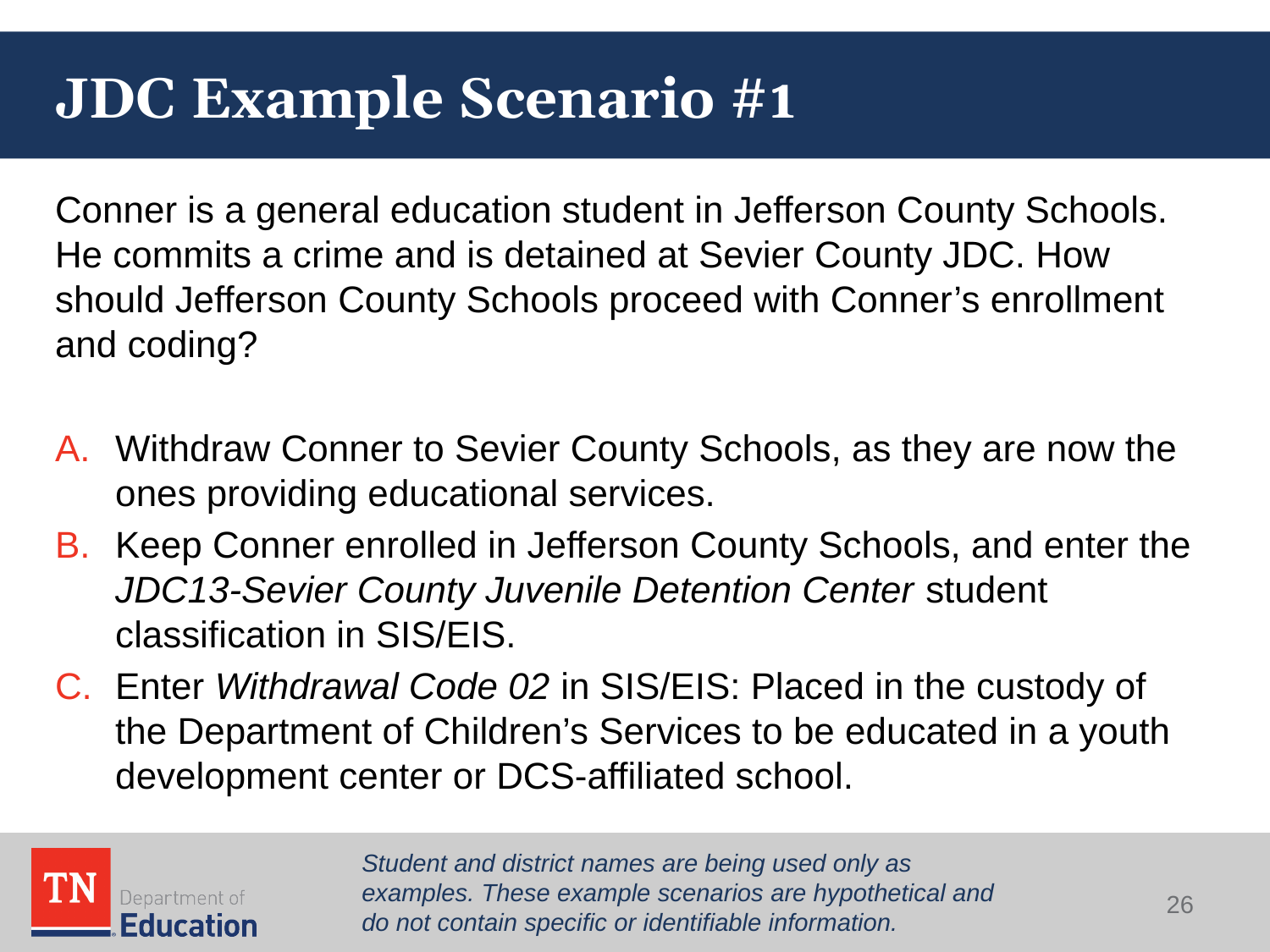

# JDC Example Scenario #1
Conner is a general education student in Jefferson County Schools. He commits a crime and is detained at Sevier County JDC. How should Jefferson County Schools proceed with Conner’s enrollment and coding?

Withdraw Conner to Sevier County Schools, as they are now the ones providing educational services.
Keep Conner enrolled in Jefferson County Schools, and enter the JDC13-Sevier County Juvenile Detention Center student classification in SIS/EIS.
Enter Withdrawal Code 02 in SIS/EIS: Placed in the custody of the Department of Children’s Services to be educated in a youth development center or DCS-affiliated school.
Student and district names are being used only as examples. These example scenarios are hypothetical and do not contain specific or identifiable information.
26